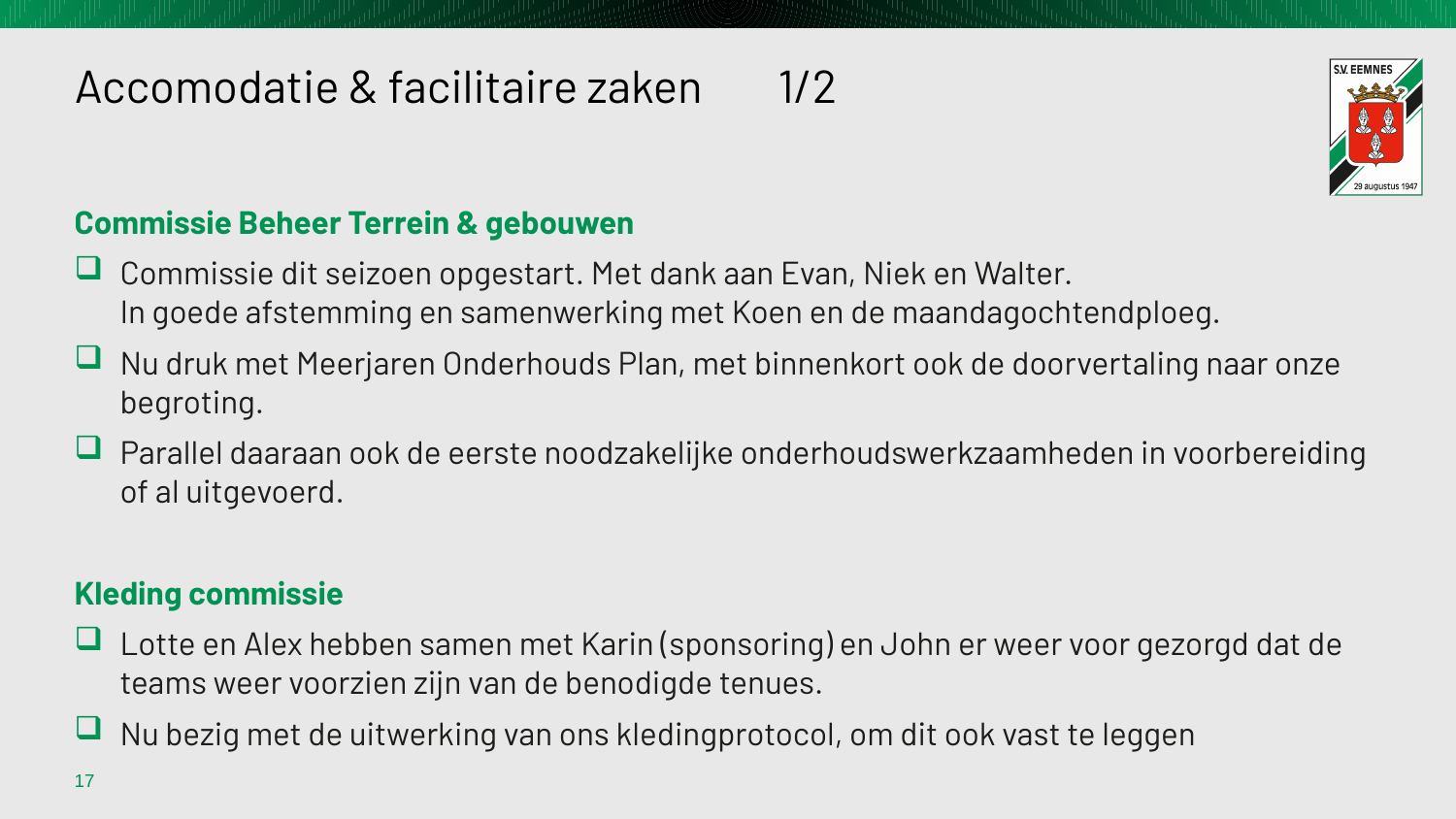

# Accomodatie & facilitaire zaken			1/2
Commissie Beheer Terrein & gebouwen
Commissie dit seizoen opgestart. Met dank aan Evan, Niek en Walter.
In goede afstemming en samenwerking met Koen en de maandagochtendploeg.
Nu druk met Meerjaren Onderhouds Plan, met binnenkort ook de doorvertaling naar onze begroting.
Parallel daaraan ook de eerste noodzakelijke onderhoudswerkzaamheden in voorbereiding of al uitgevoerd.

Kleding commissie
Lotte en Alex hebben samen met Karin (sponsoring) en John er weer voor gezorgd dat de teams weer voorzien zijn van de benodigde tenues.
Nu bezig met de uitwerking van ons kledingprotocol, om dit ook vast te leggen
17